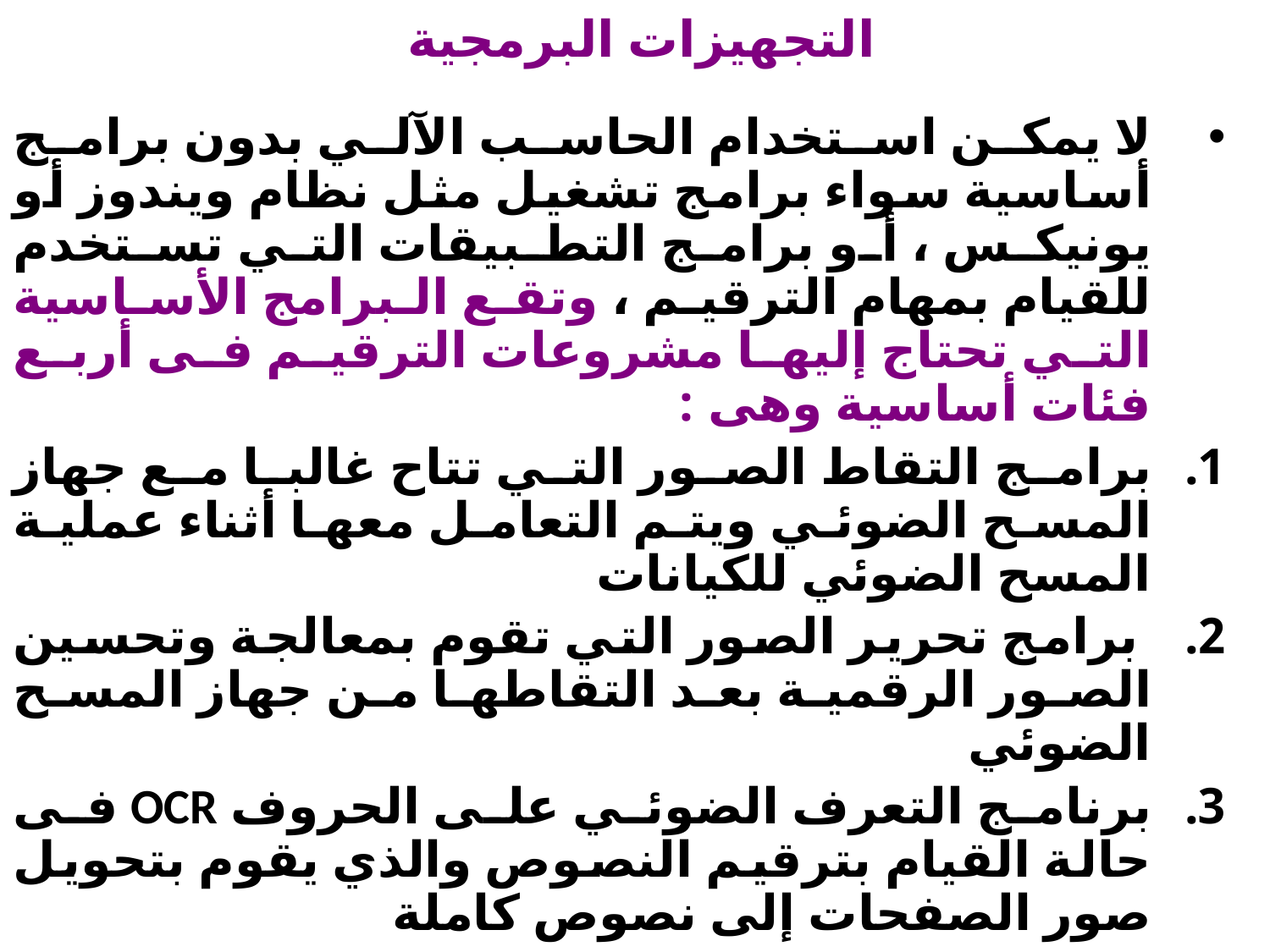

# التجهيزات البرمجية
لا يمكن استخدام الحاسب الآلي بدون برامج أساسية سواء برامج تشغيل مثل نظام ويندوز أو يونيكس ، أو برامج التطبيقات التي تستخدم للقيام بمهام الترقيم ، وتقع البرامج الأساسية التي تحتاج إليها مشروعات الترقيم فى أربع فئات أساسية وهى :
برامج التقاط الصور التي تتاح غالبا مع جهاز المسح الضوئي ويتم التعامل معها أثناء عملية المسح الضوئي للكيانات
 برامج تحرير الصور التي تقوم بمعالجة وتحسين الصور الرقمية بعد التقاطها من جهاز المسح الضوئي
برنامج التعرف الضوئي على الحروف OCR فى حالة القيام بترقيم النصوص والذي يقوم بتحويل صور الصفحات إلى نصوص كاملة
برامج إدارة الكيانات الرقمية التي يطلق عليها أيضا برامج إدارة الممتلكات الرقمية والتي تمكن من إدارة وتوصيل الكيانات والميتاداتا المتصلة بها.